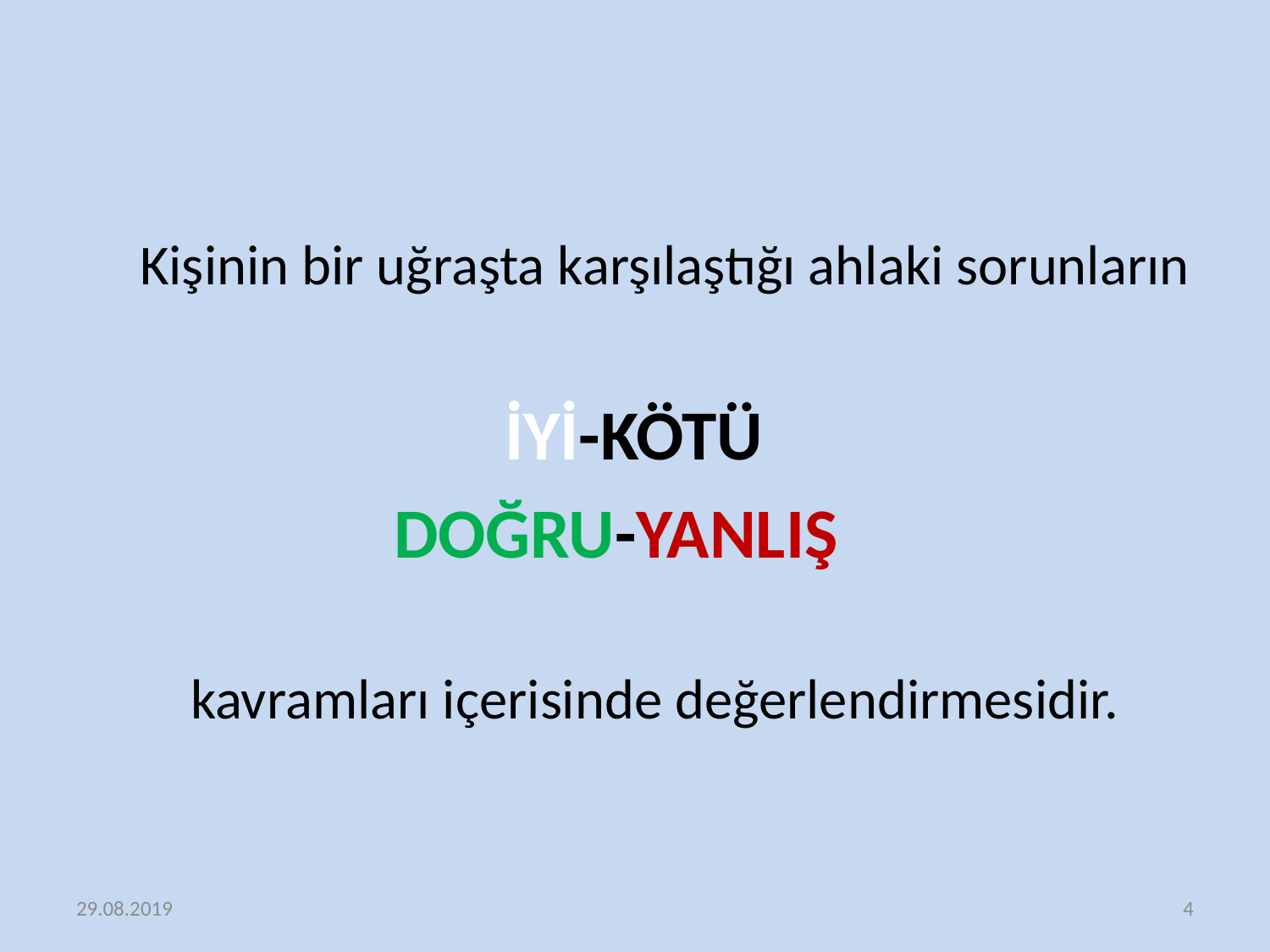

Kişinin bir uğraşta karşılaştığı ahlaki sorunların

                           İYİ-KÖTÜ
                    DOĞRU-YANLIŞ

         kavramları içerisinde değerlendirmesidir.
29.08.2019
4